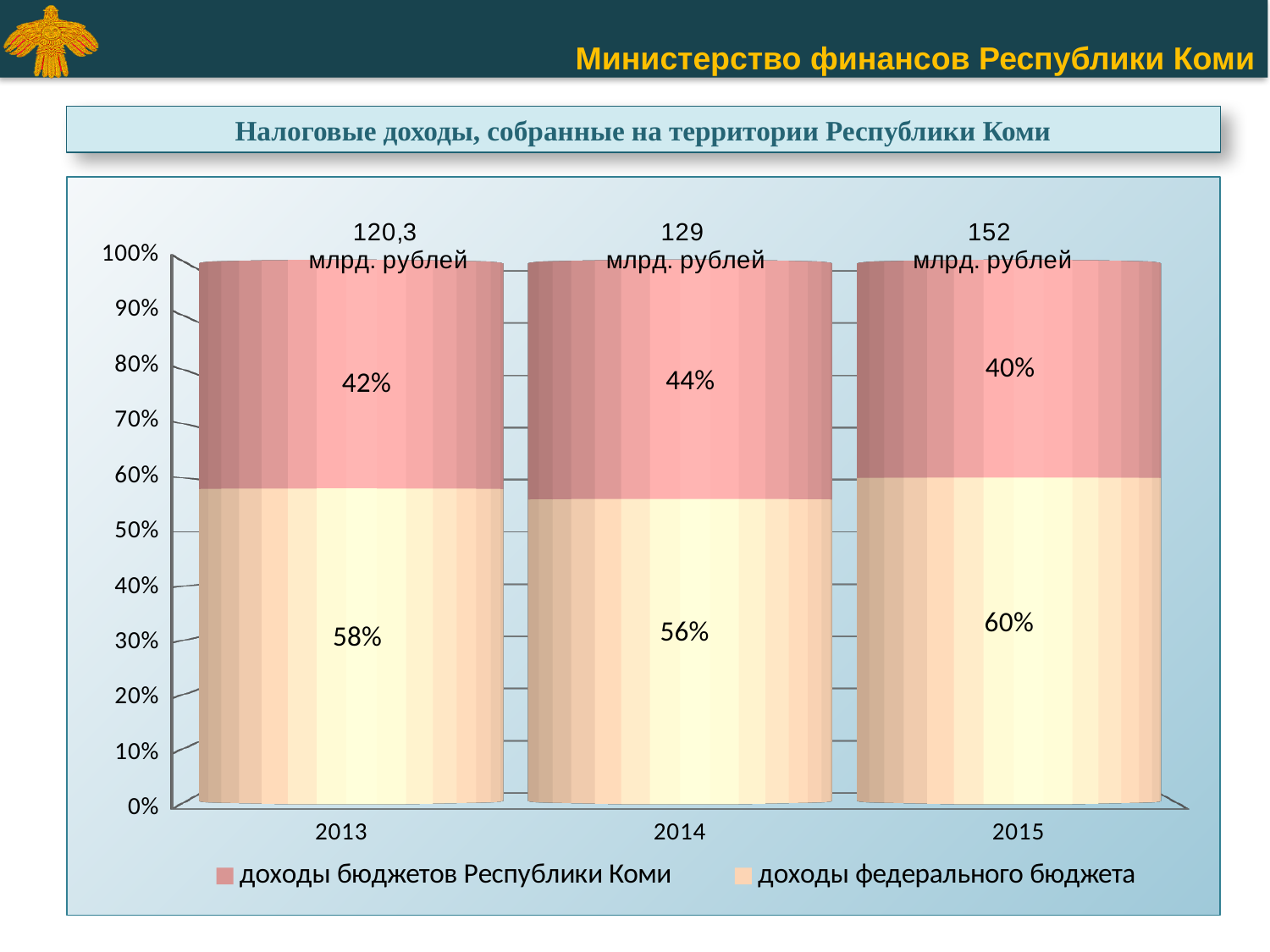

Налоговые доходы, собранные на территории Республики Коми

[unsupported chart]